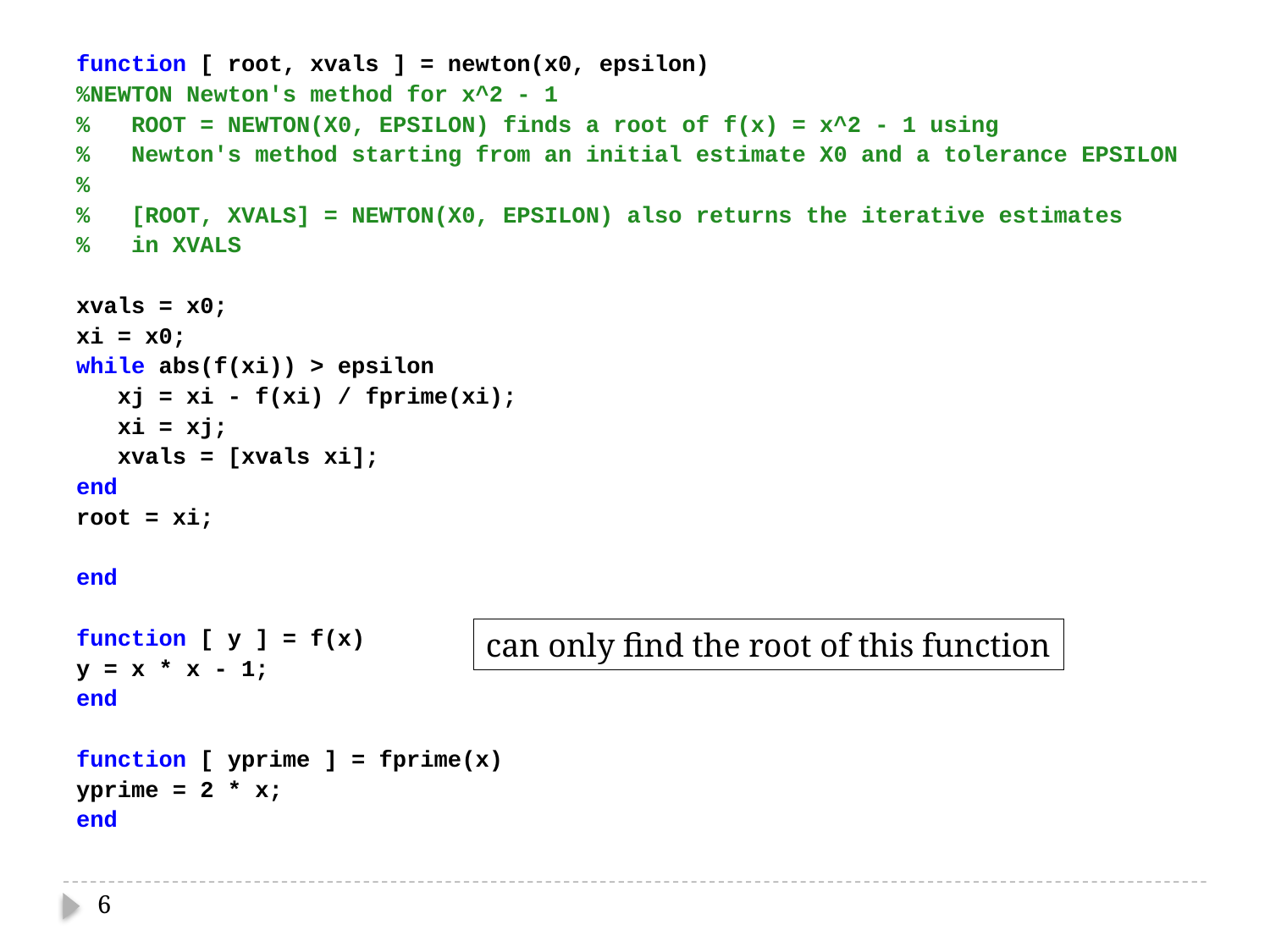

function [ root, xvals ] = newton(x0, epsilon)
%NEWTON Newton's method for x^2 - 1
%   ROOT = NEWTON(X0, EPSILON) finds a root of f(x) = x^2 - 1 using
%   Newton's method starting from an initial estimate X0 and a tolerance EPSILON
%
%   [ROOT, XVALS] = NEWTON(X0, EPSILON) also returns the iterative estimates
%   in XVALS

xvals = x0;
xi = x0;
while abs(f(xi)) > epsilon
   xj = xi - f(xi) / fprime(xi);
   xi = xj;
   xvals = [xvals xi];
end
root = xi;

end

function [ y ] = f(x)
y = x * x - 1;
end

function [ yprime ] = fprime(x)
yprime = 2 * x;
end

can only find the root of this function
6